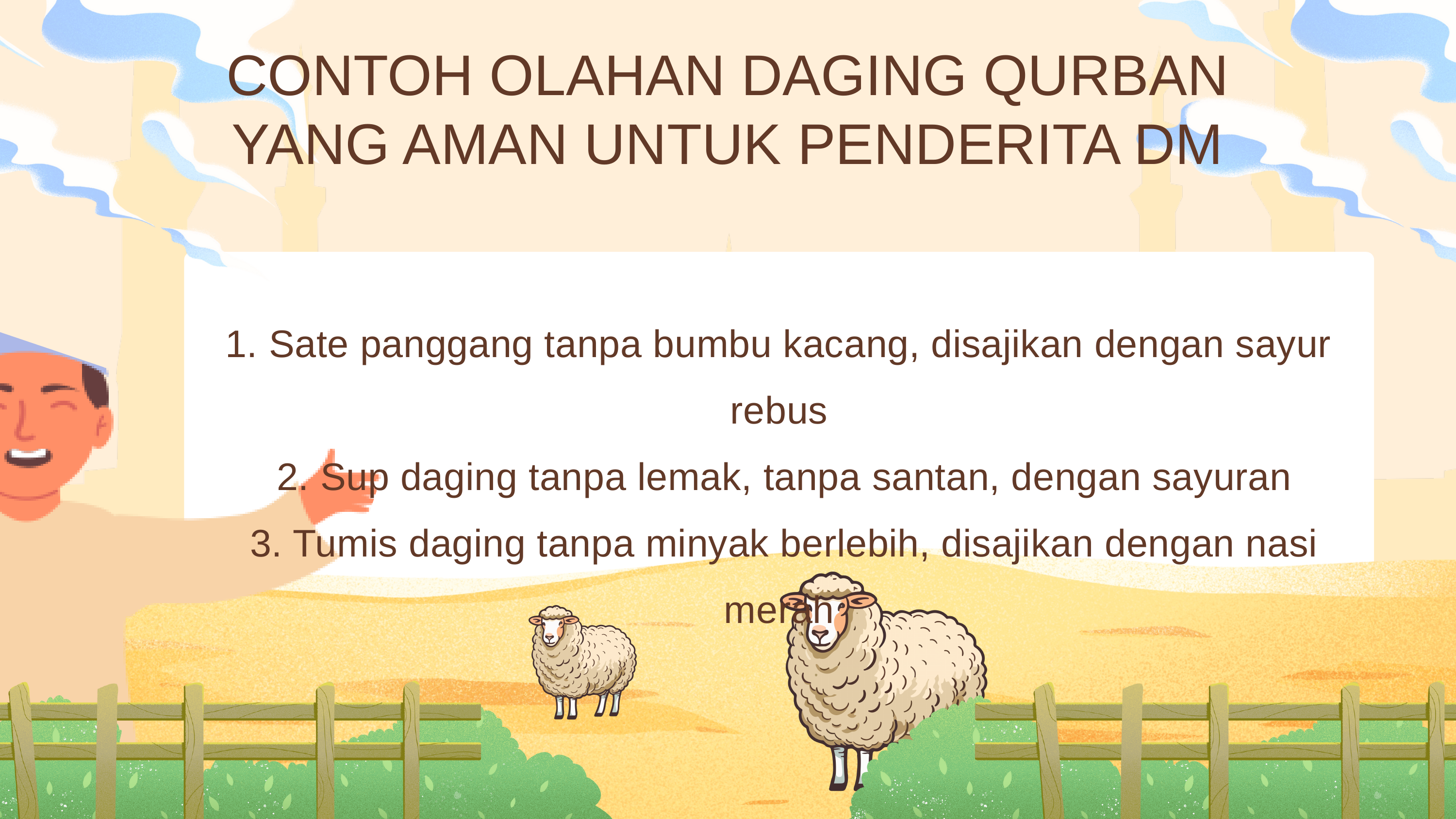

CONTOH OLAHAN DAGING QURBAN YANG AMAN UNTUK PENDERITA DM

1. Sate panggang tanpa bumbu kacang, disajikan dengan sayur rebus
 2. Sup daging tanpa lemak, tanpa santan, dengan sayuran
 3. Tumis daging tanpa minyak berlebih, disajikan dengan nasi merah